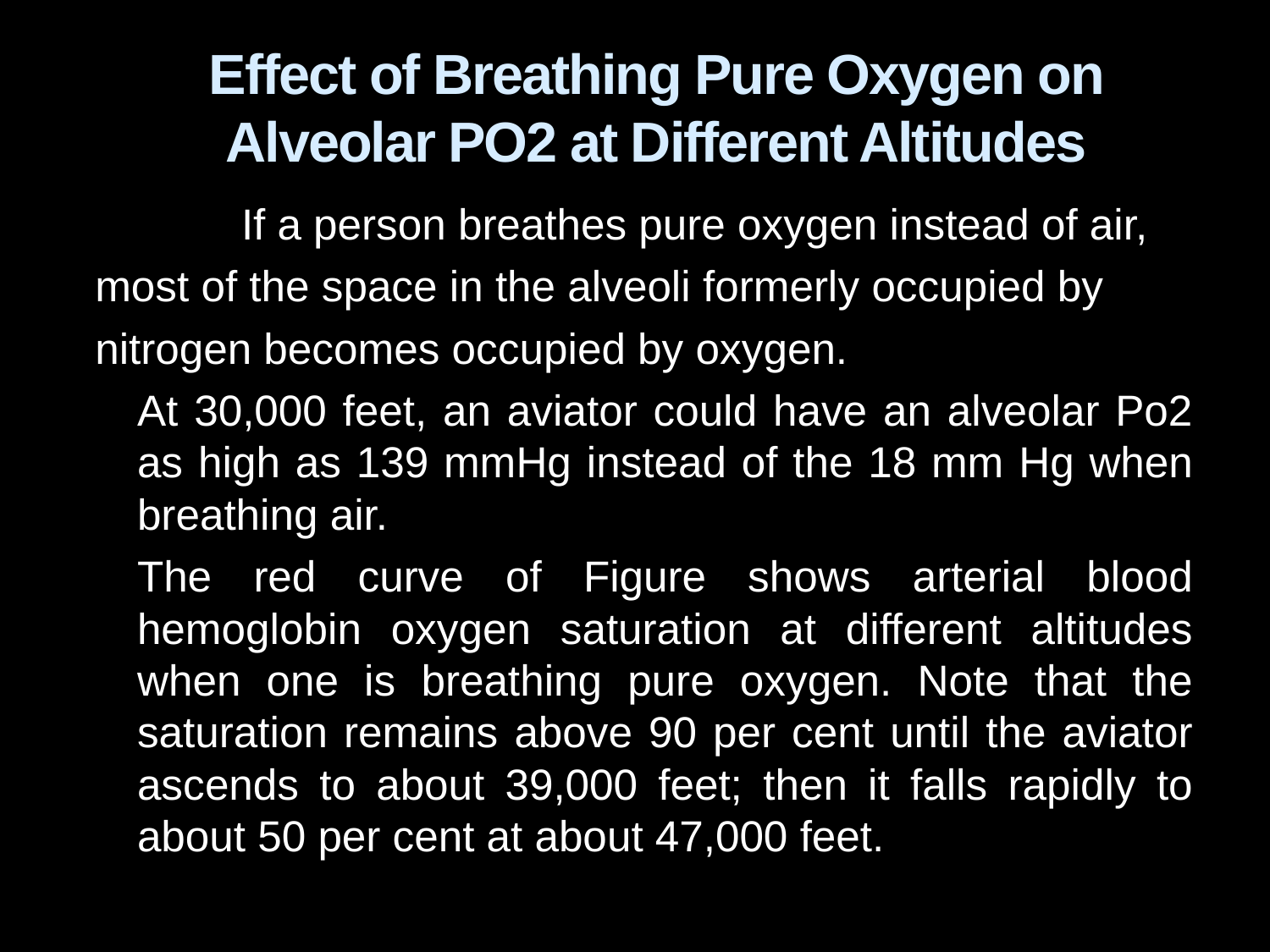

# Effect of Breathing Pure Oxygen on Alveolar PO2 at Different Altitudes
	 	If a person breathes pure oxygen instead of air,
most of the space in the alveoli formerly occupied by
nitrogen becomes occupied by oxygen.
		At 30,000 feet, an aviator could have an alveolar Po2 as high as 139 mmHg instead of the 18 mm Hg when breathing air.
		The red curve of Figure shows arterial blood hemoglobin oxygen saturation at different altitudes when one is breathing pure oxygen. Note that the saturation remains above 90 per cent until the aviator ascends to about 39,000 feet; then it falls rapidly to about 50 per cent at about 47,000 feet.
DEPARTMENT OF BIOCHEMISTRY, SJC, TRICHY